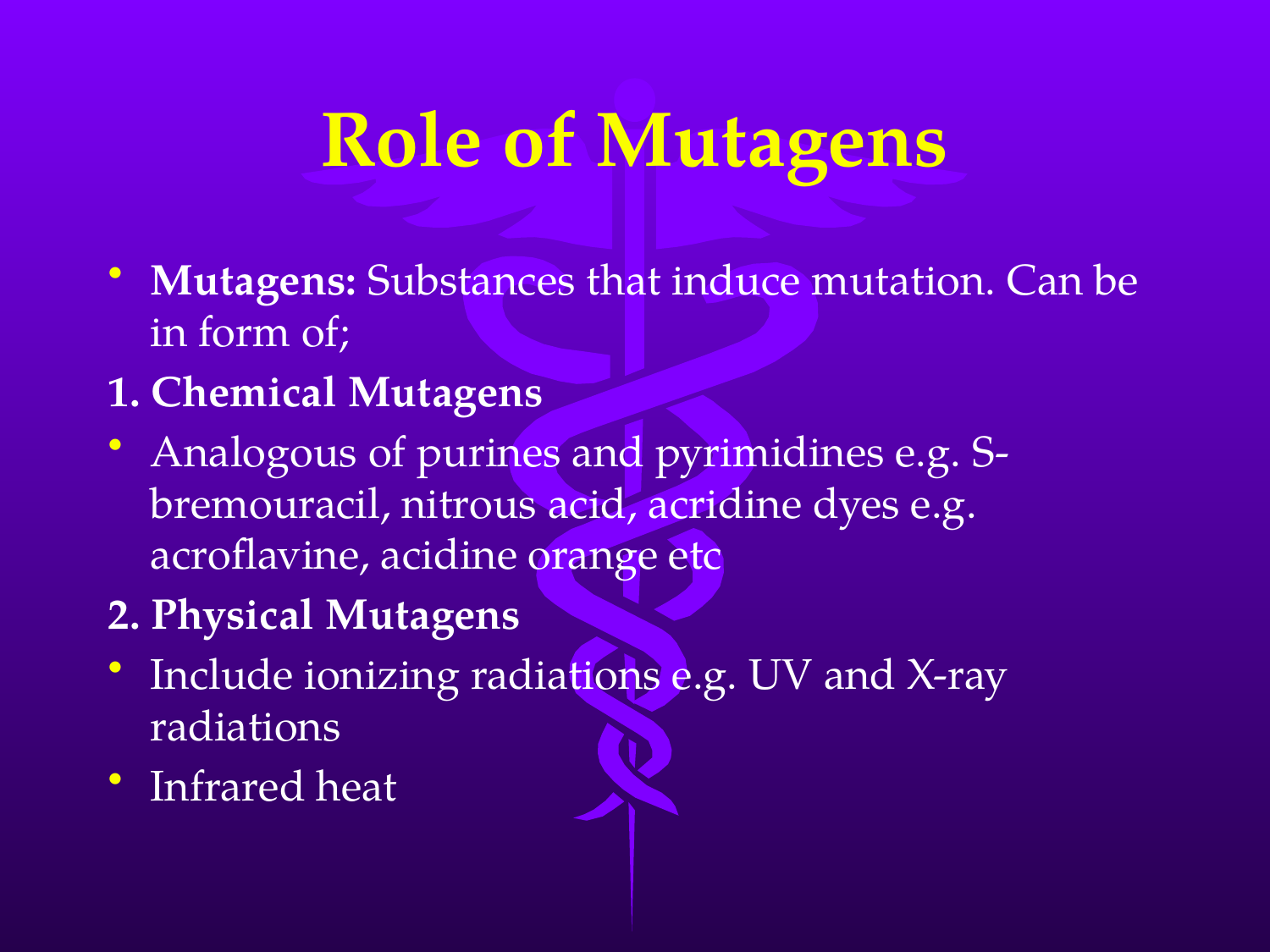

# Role of Mutagens
Mutagens: Substances that induce mutation. Can be in form of;
1. Chemical Mutagens
Analogous of purines and pyrimidines e.g. S-bremouracil, nitrous acid, acridine dyes e.g. acroflavine, acidine orange etc
2. Physical Mutagens
Include ionizing radiations e.g. UV and X-ray radiations
Infrared heat